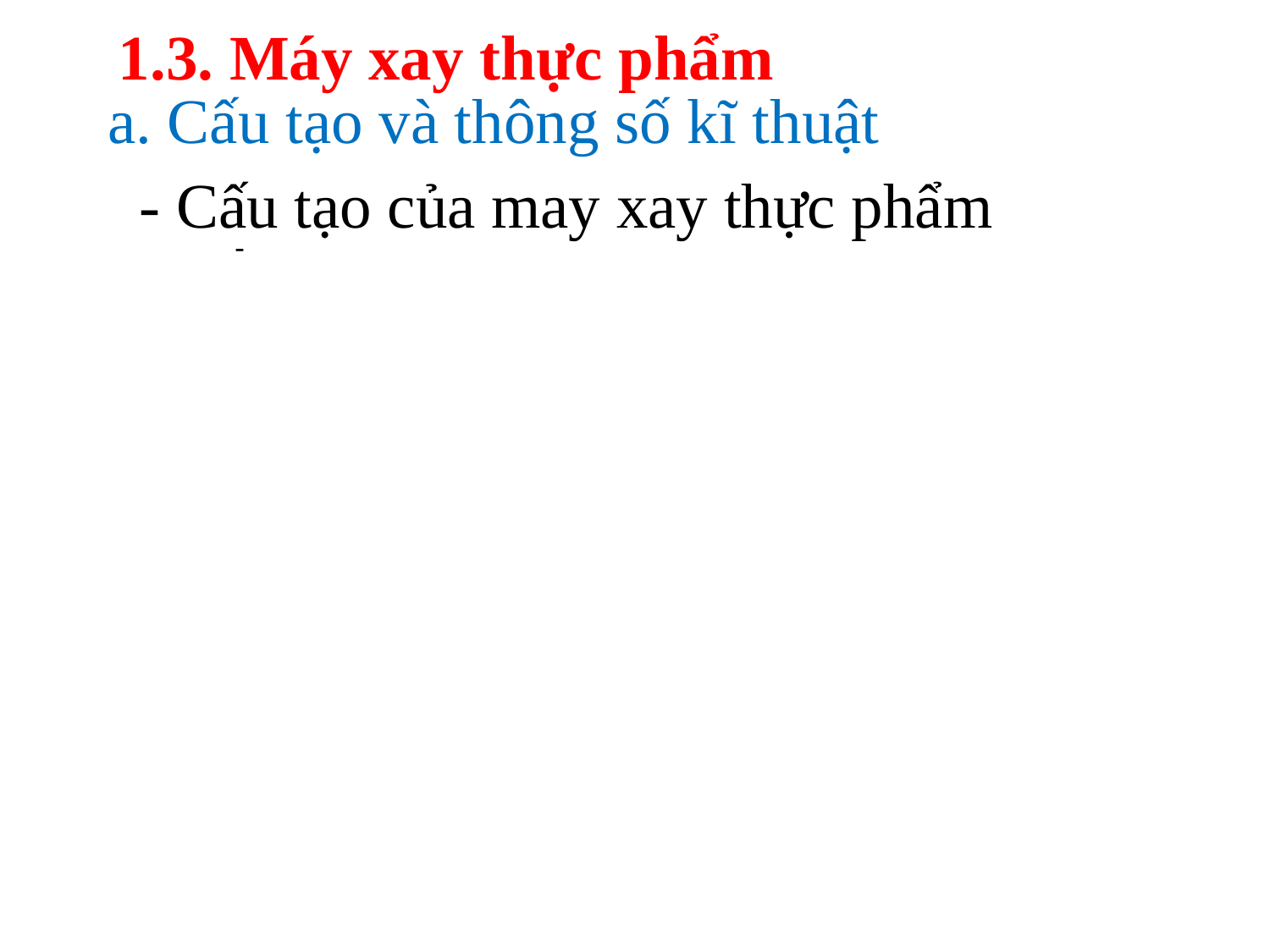

1.3. Máy xay thực phẩm

a. Cấu tạo và thông số kĩ thuật

- Cấu tạo của may xay thực phẩm
-